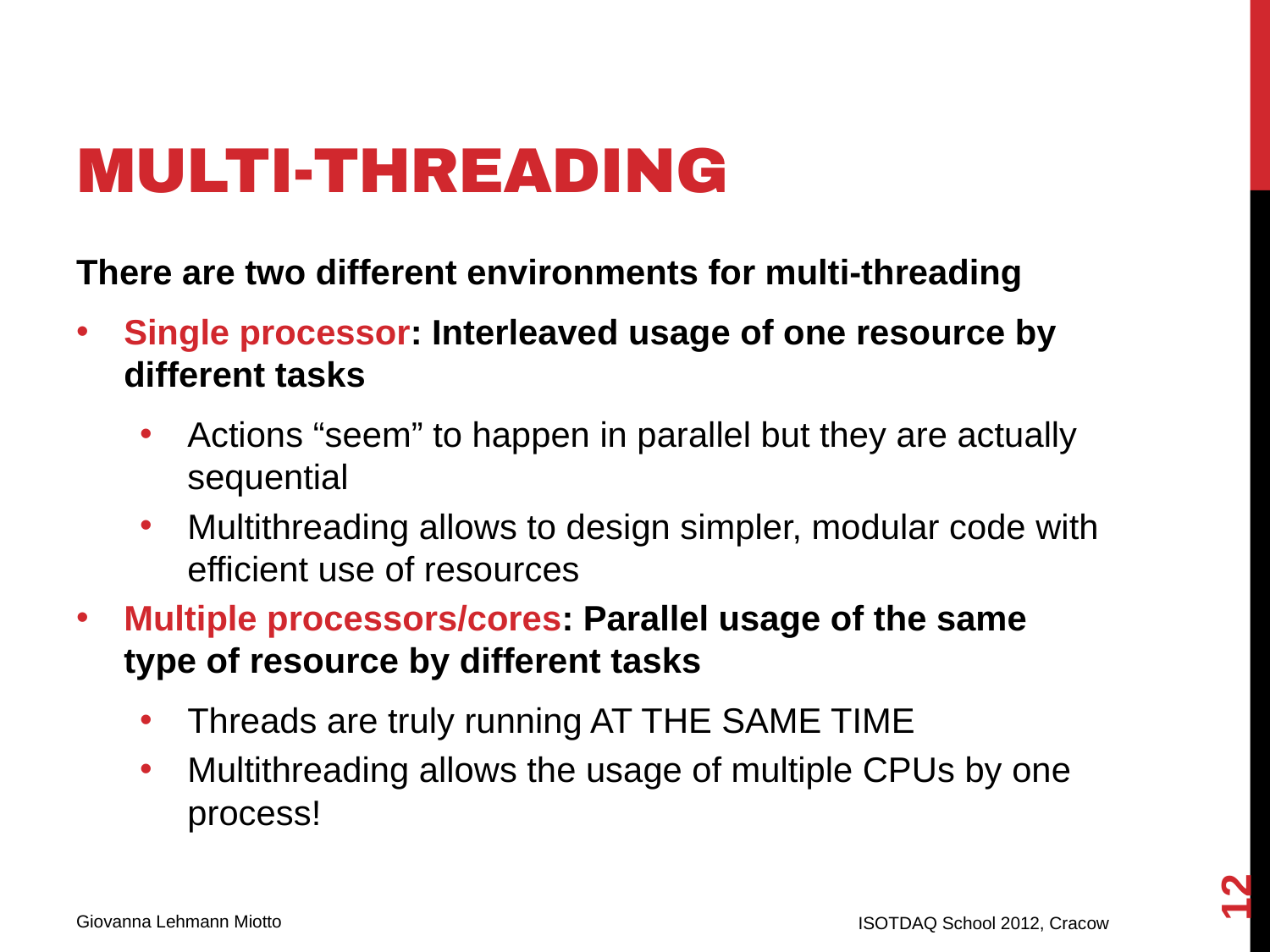

# Multi-Threading
There are two different environments for multi-threading
Single processor: Interleaved usage of one resource by different tasks
Actions “seem” to happen in parallel but they are actually sequential
Multithreading allows to design simpler, modular code with efficient use of resources
Multiple processors/cores: Parallel usage of the same type of resource by different tasks
Threads are truly running AT THE SAME TIME
Multithreading allows the usage of multiple CPUs by one process!
12
ISOTDAQ School 2012, Cracow
Giovanna Lehmann Miotto